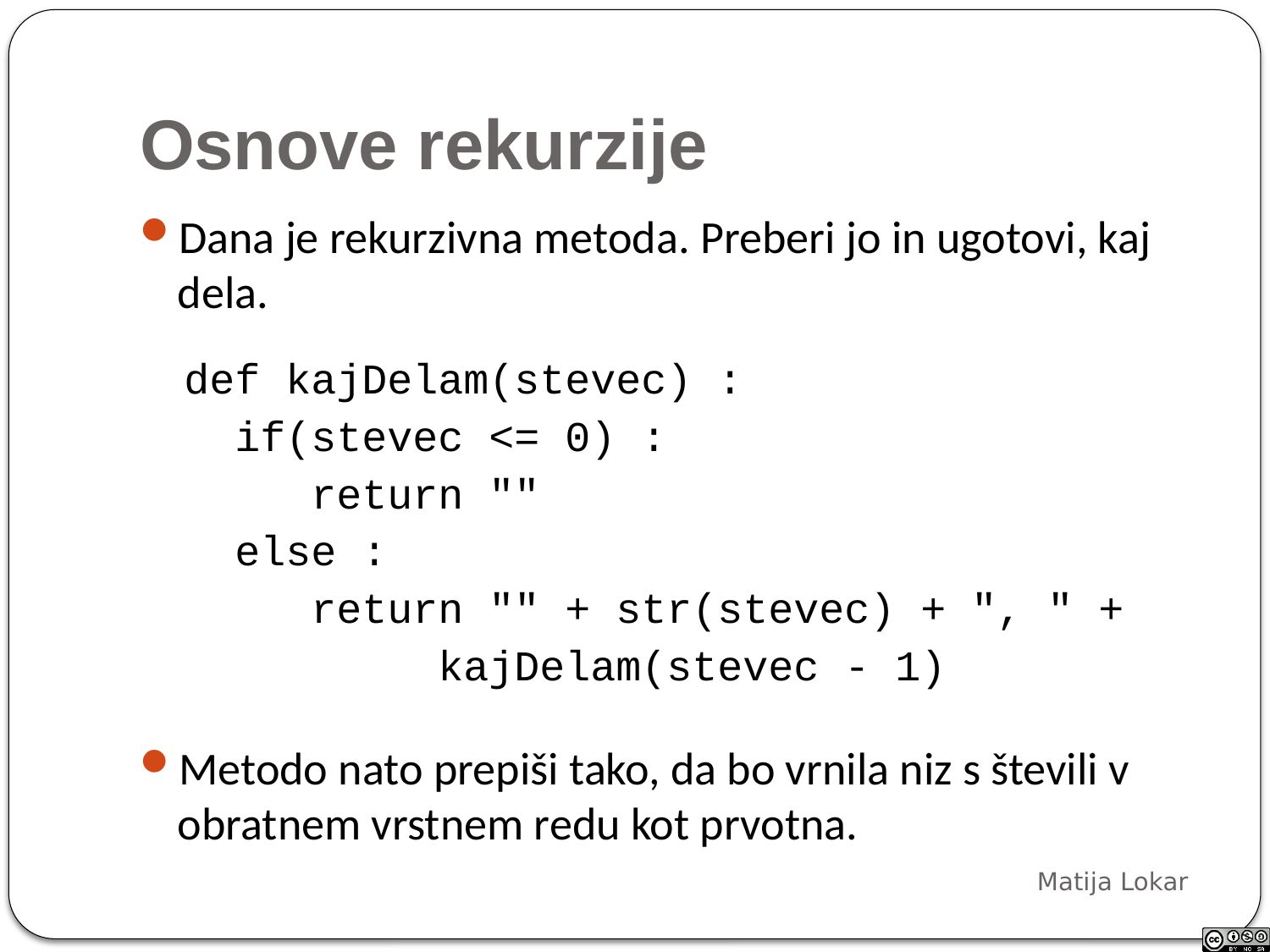

# Osnove rekurzije
Dana je rekurzivna metoda. Preberi jo in ugotovi, kaj dela.

def kajDelam(stevec) :
  if(stevec <= 0) :
     return ""
  else :
     return "" + str(stevec) + ", " +
          kajDelam(stevec - 1)

Metodo nato prepiši tako, da bo vrnila niz s števili v obratnem vrstnem redu kot prvotna.

Matija Lokar